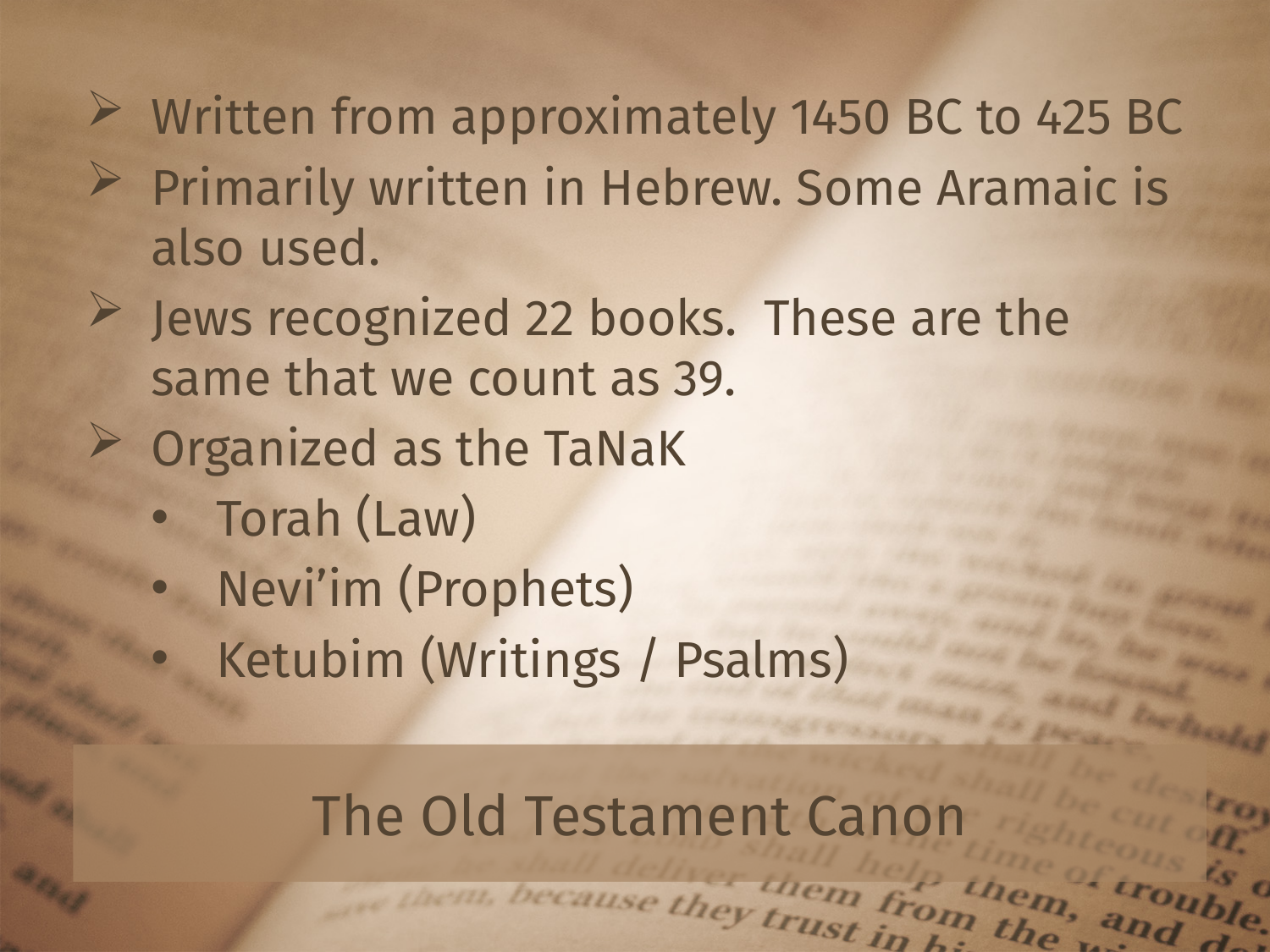

Written from approximately 1450 BC to 425 BC
Primarily written in Hebrew. Some Aramaic is also used.
Jews recognized 22 books.  These are the same that we count as 39.
Organized as the TaNaK
Torah (Law)
Nevi’im (Prophets)
Ketubim (Writings / Psalms)

The Old Testament Canon